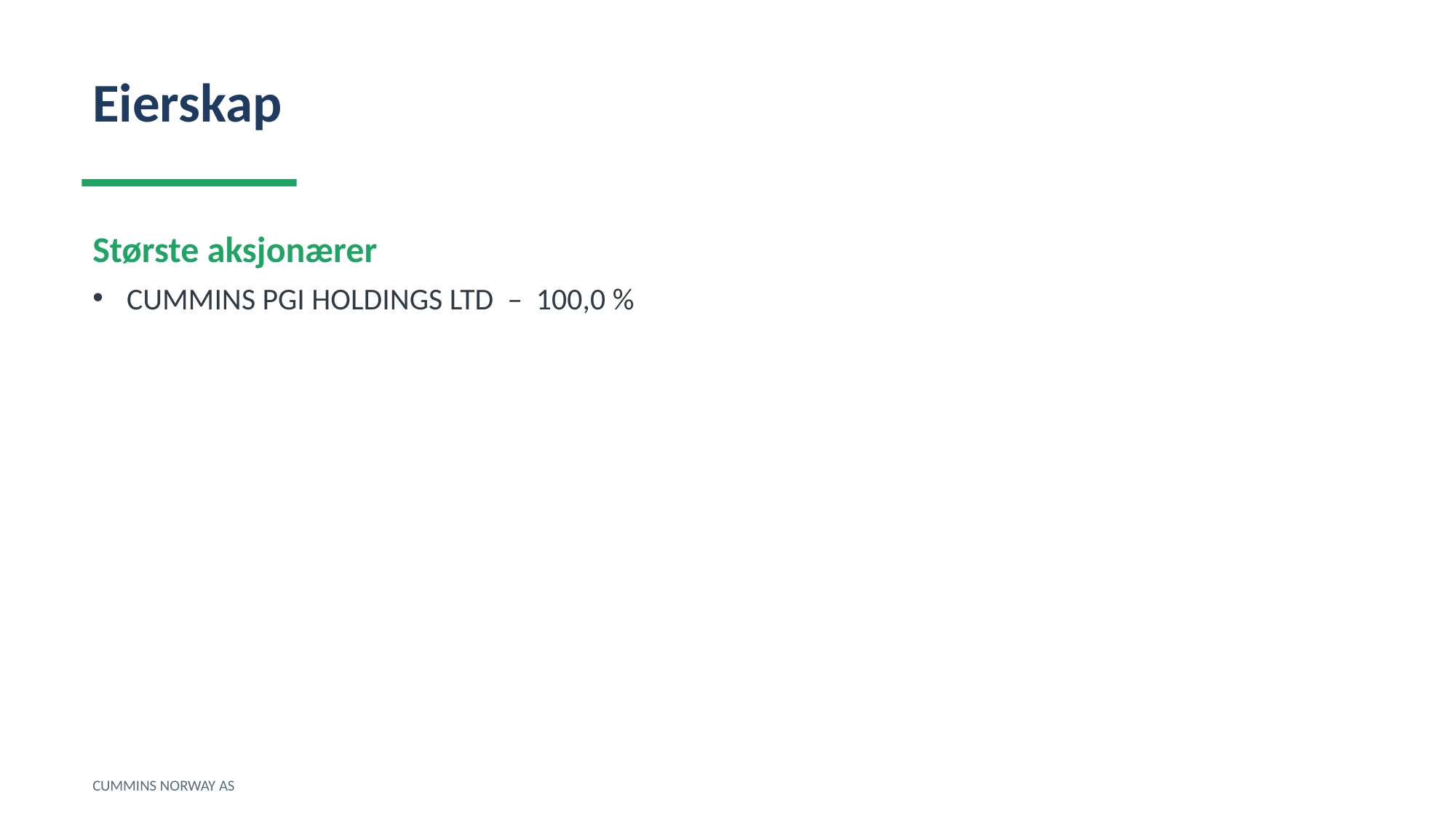

Eierskap

Største aksjonærer
CUMMINS PGI HOLDINGS LTD  –  100,0 %
CUMMINS NORWAY AS